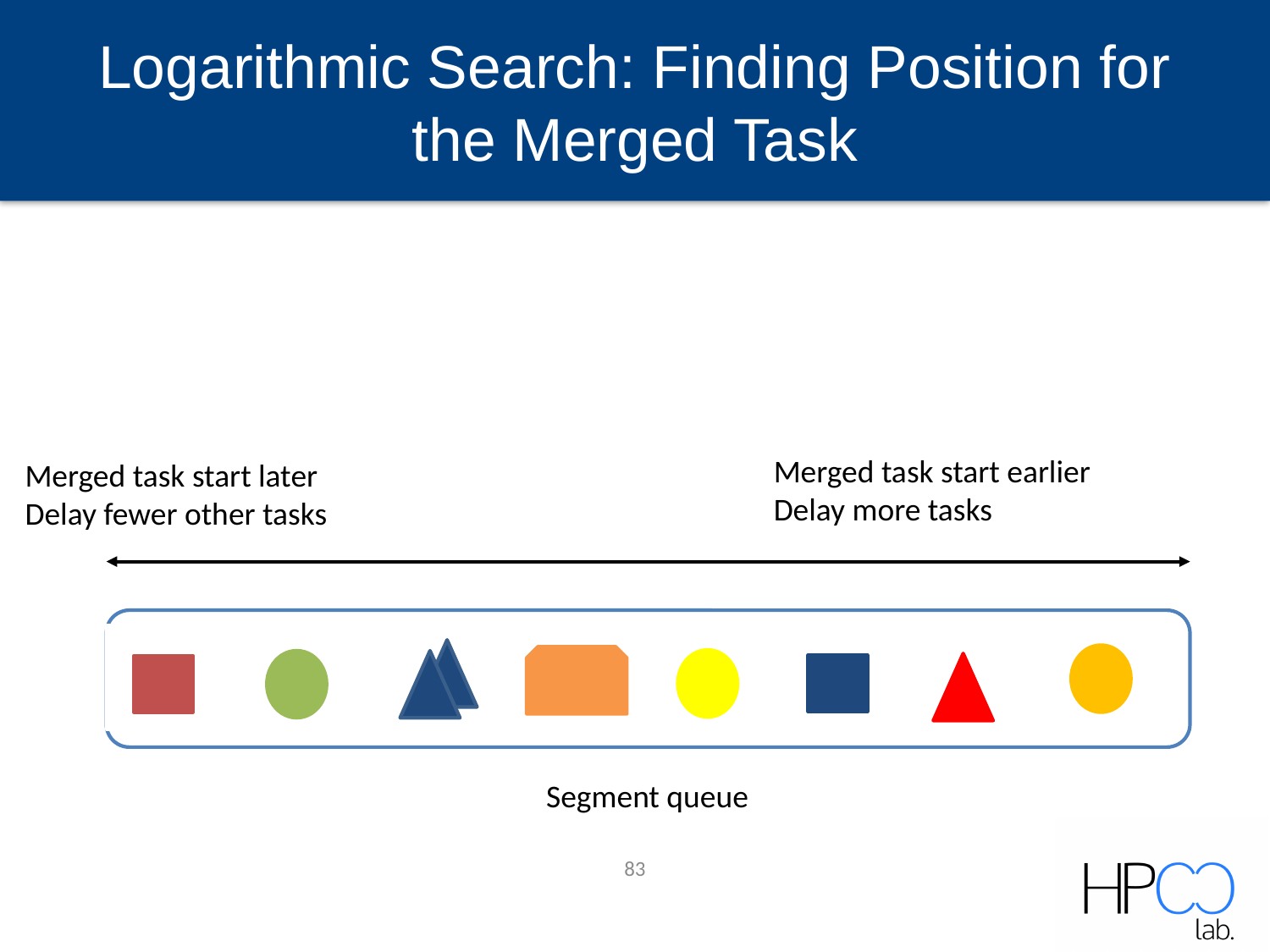

# Logarithmic Search: Finding Position for the Merged Task
Merged task start earlier
Delay more tasks
Merged task start later
Delay fewer other tasks

Segment queue
83